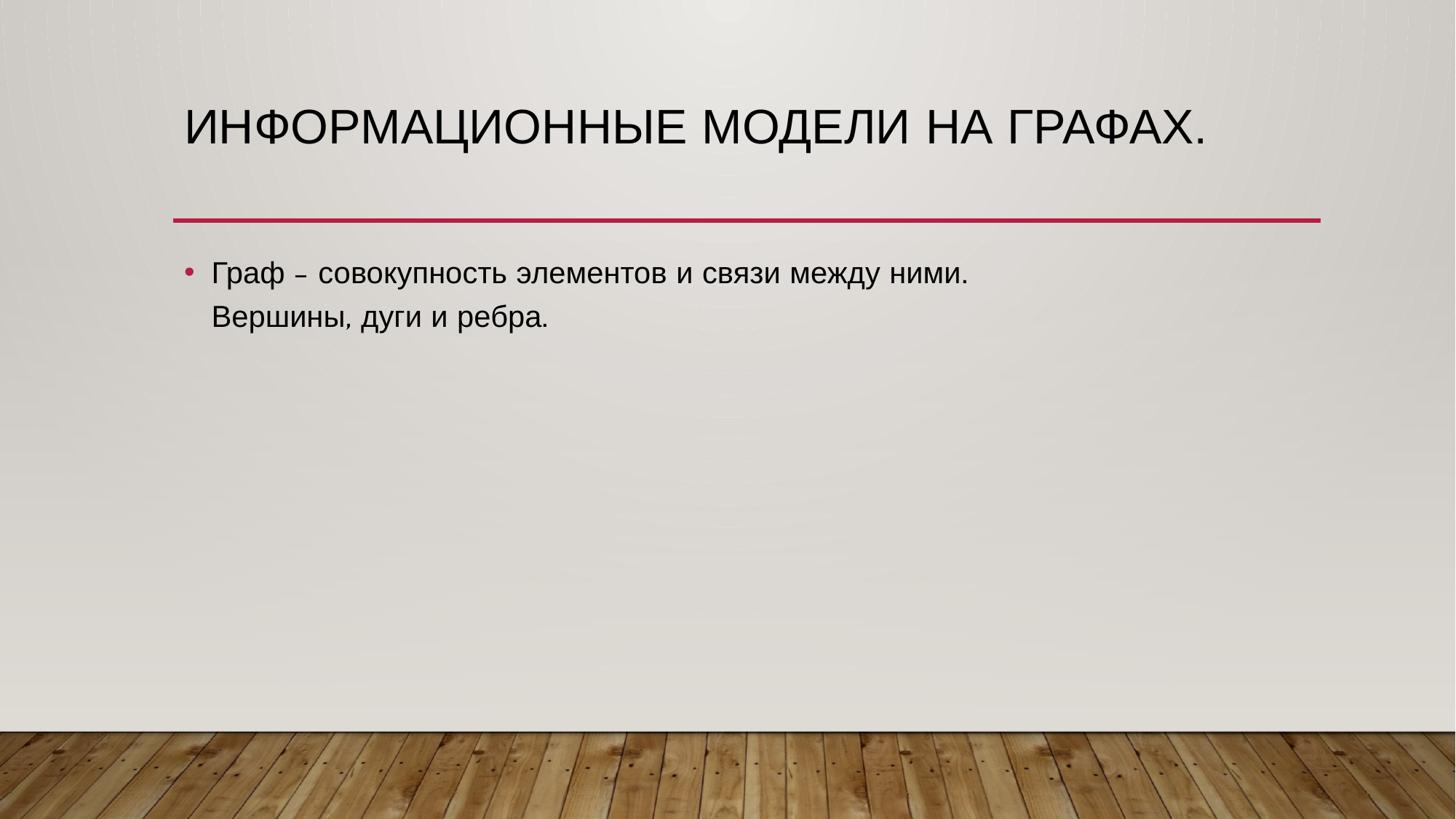

# Информационные модели на графах.
Граф – совокупность элементов и связи между ними.
Вершины, дуги и ребра.